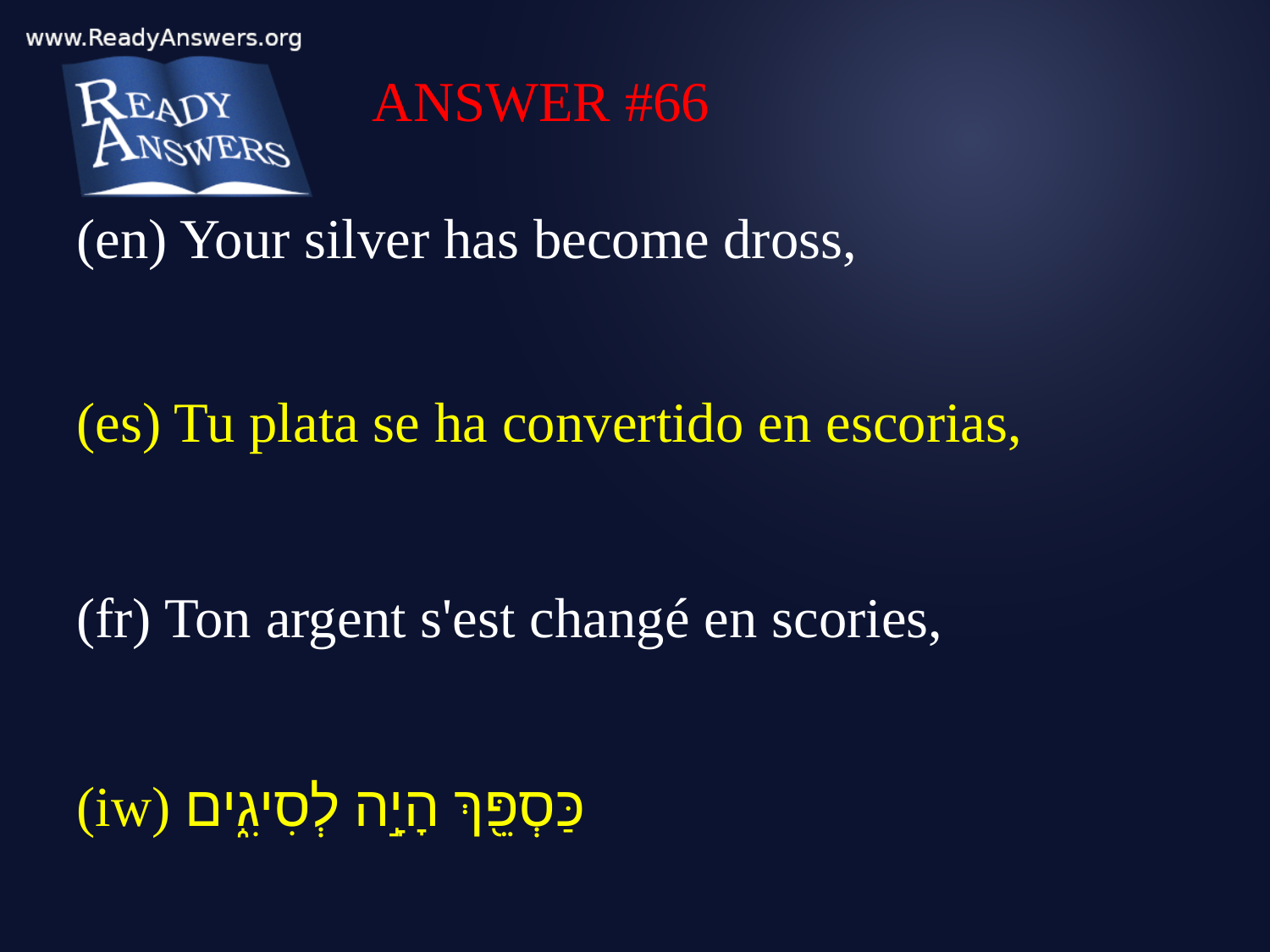

ANSWER #66
(en) Your silver has become dross,
(es) Tu plata se ha convertido en escorias,
(fr) Ton argent s'est changé en scories,
(iw) כַּסְפֵּ֖ךְ הָיָ֣ה לְסִיגִ֑ים